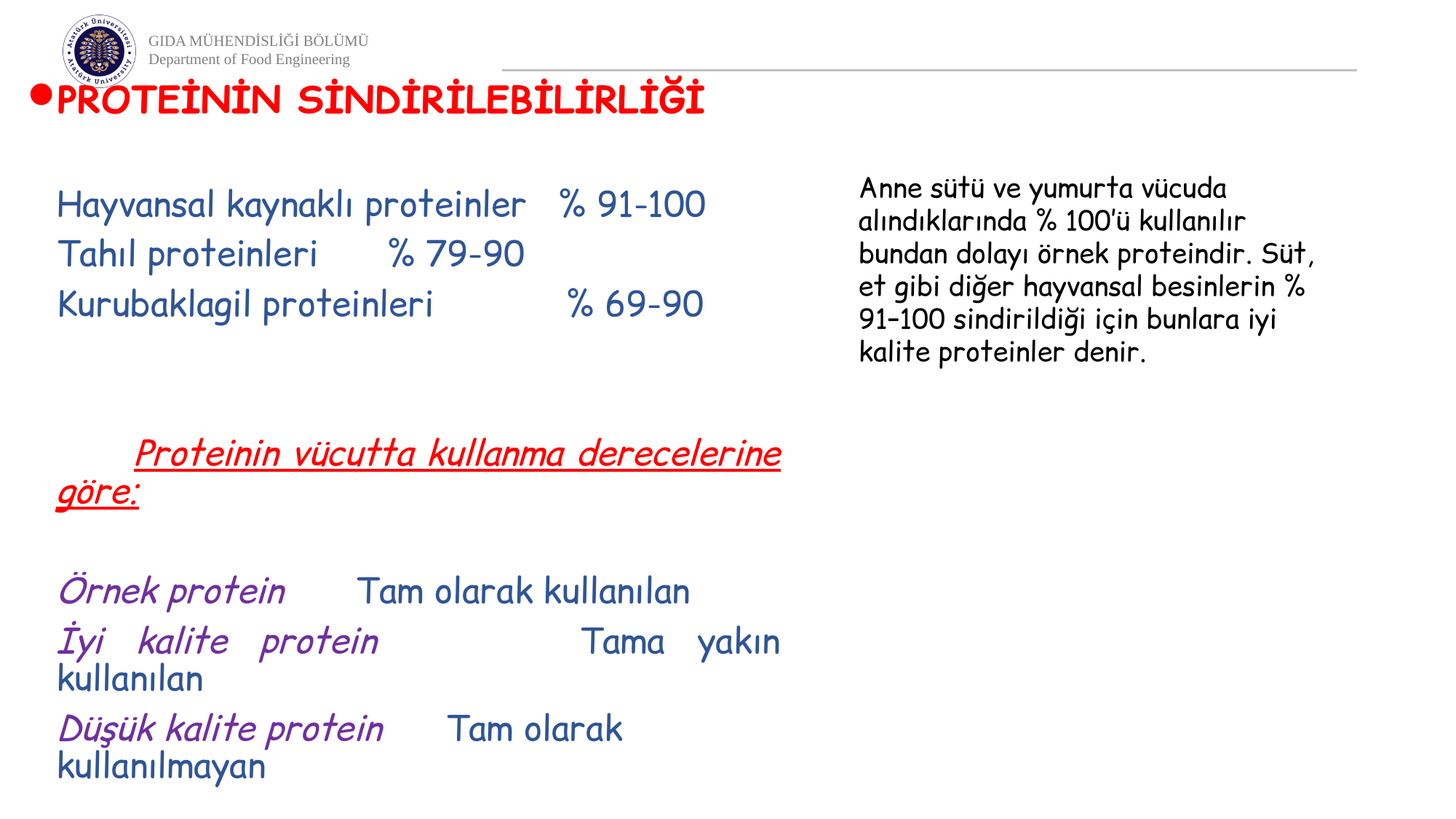

PROTEİNİN SİNDİRİLEBİLİRLİĞİ

		Hayvansal kaynaklı proteinler   % 91-100
		Tahıl proteinleri			      % 79-90
		Kurubaklagil proteinleri	      % 69-90

        Proteinin vücutta kullanma derecelerine göre:

		Örnek protein		   Tam olarak kullanılan
		İyi kalite protein 	   Tama yakın kullanılan
		Düşük kalite protein	   Tam olarak kullanılmayan

Anne sütü ve yumurta vücuda alındıklarında % 100’ü kullanılır bundan dolayı örnek proteindir. Süt, et gibi diğer hayvansal besinlerin % 91–100 sindirildiği için bunlara iyi kalite proteinler denir.